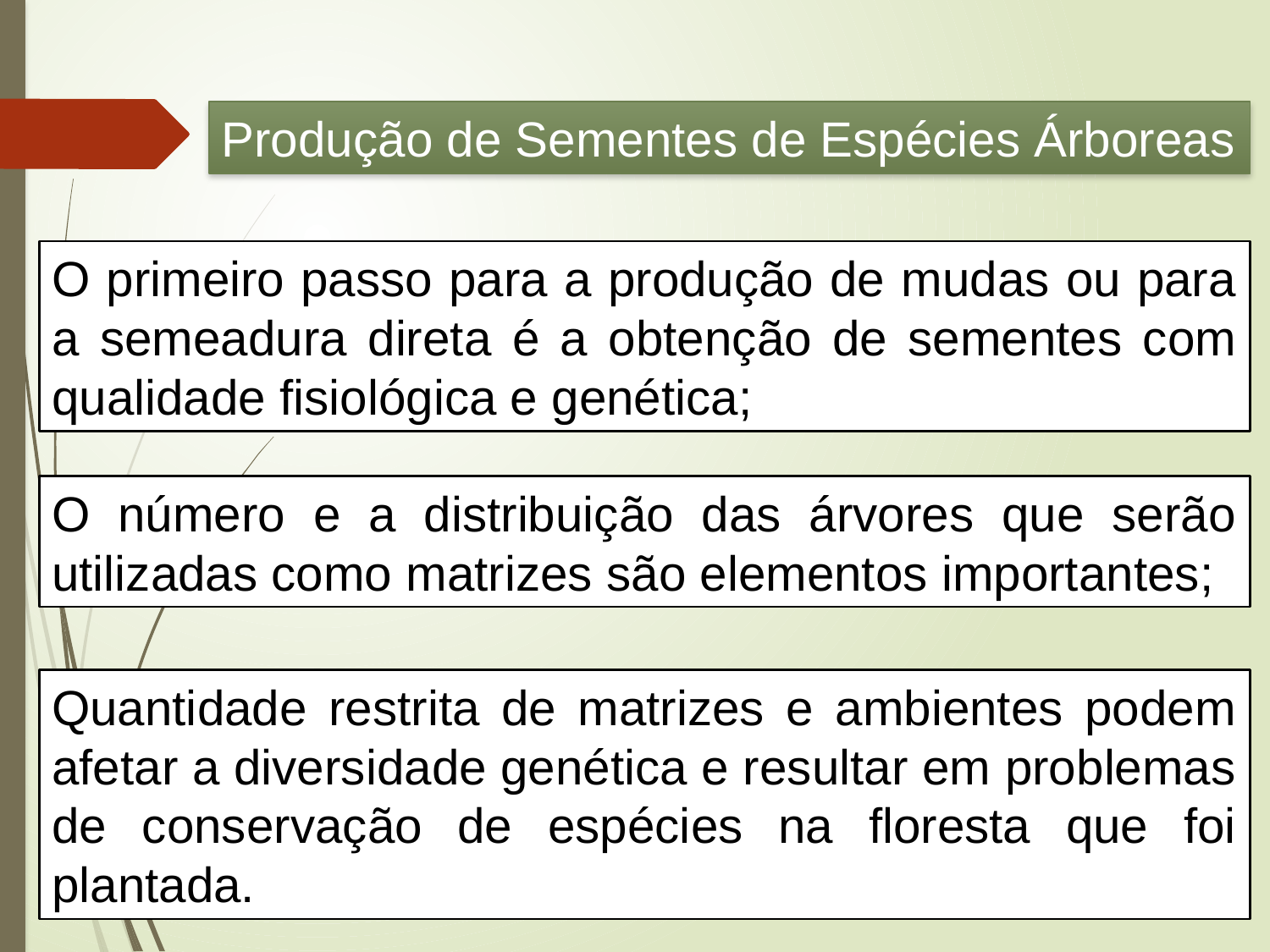

Produção de Sementes de Espécies Árboreas
O primeiro passo para a produção de mudas ou para a semeadura direta é a obtenção de sementes com qualidade fisiológica e genética;
O número e a distribuição das árvores que serão utilizadas como matrizes são elementos importantes;
Quantidade restrita de matrizes e ambientes podem afetar a diversidade genética e resultar em problemas de conservação de espécies na floresta que foi plantada.